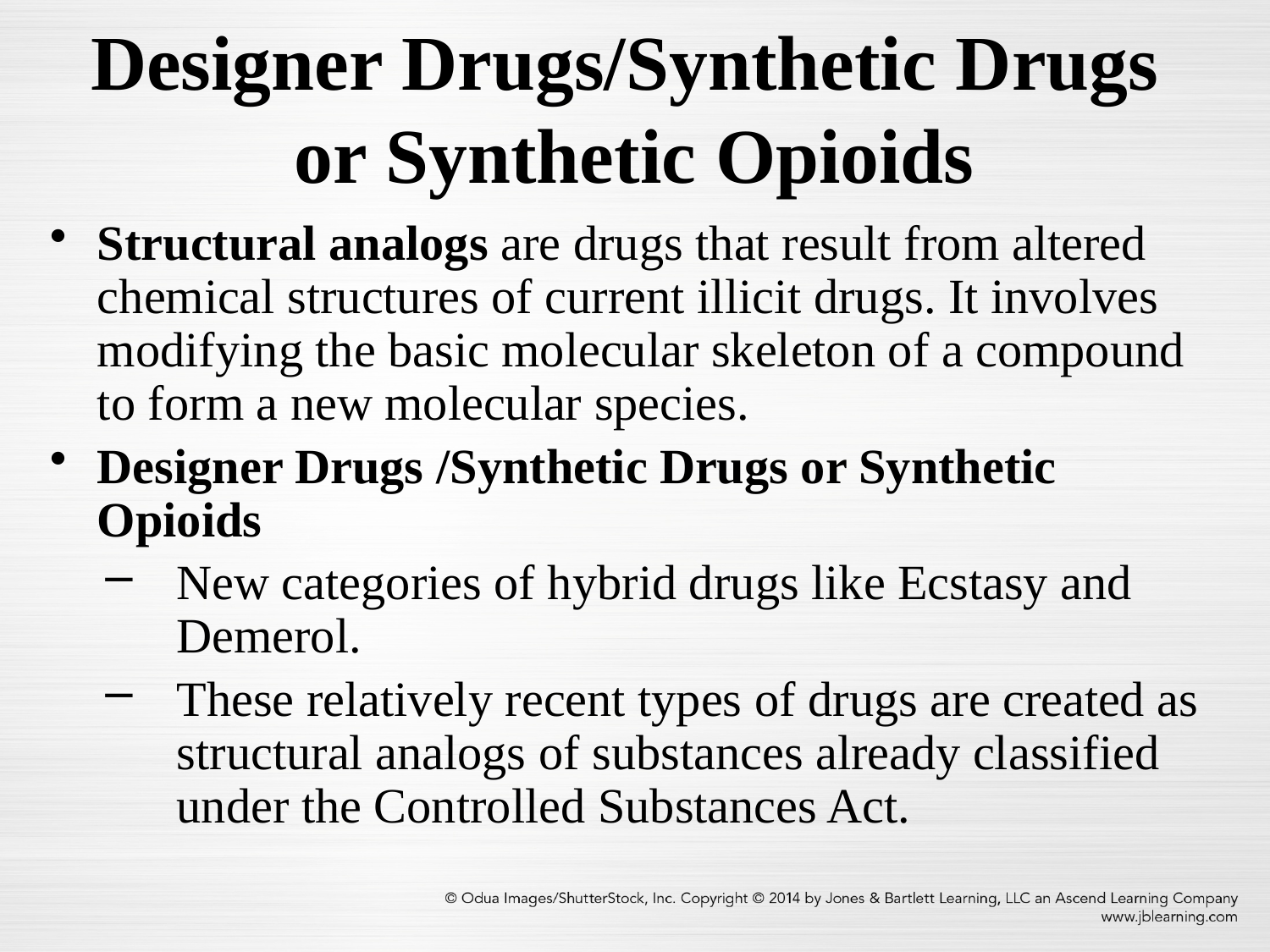

# Designer Drugs/Synthetic Drugs or Synthetic Opioids
Structural analogs are drugs that result from altered chemical structures of current illicit drugs. It involves modifying the basic molecular skeleton of a compound to form a new molecular species.
Designer Drugs /Synthetic Drugs or Synthetic Opioids
New categories of hybrid drugs like Ecstasy and Demerol.
These relatively recent types of drugs are created as structural analogs of substances already classified under the Controlled Substances Act.